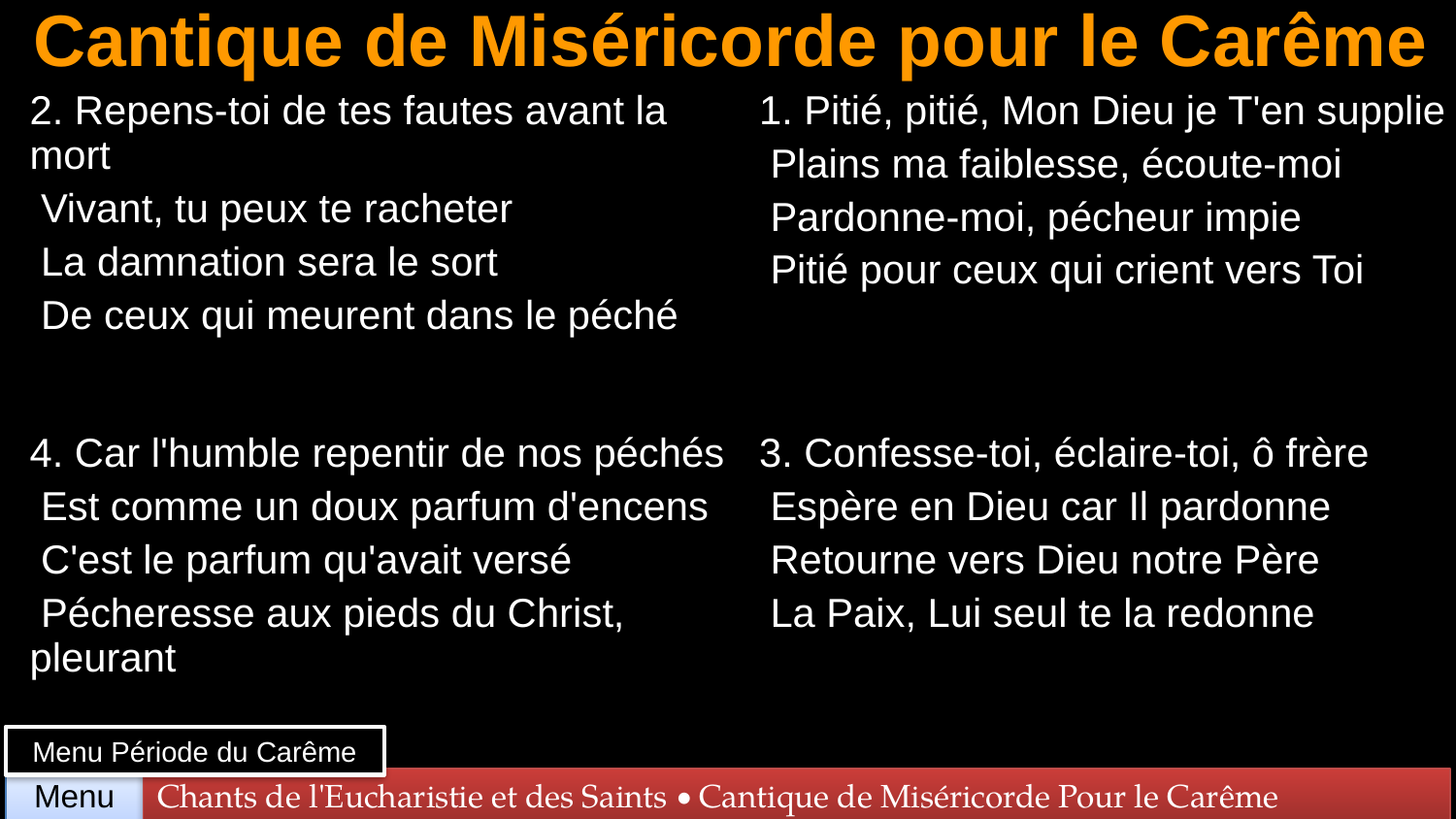

# Cantique de Miséricorde pour le Carême
| 2. Repens-toi de tes fautes avant la mort Vivant, tu peux te racheter La damnation sera le sort De ceux qui meurent dans le péché | 1. Pitié, pitié, Mon Dieu je T'en supplie Plains ma faiblesse, écoute-moi Pardonne-moi, pécheur impie Pitié pour ceux qui crient vers Toi |
| --- | --- |
| 4. Car l'humble repentir de nos péchés Est comme un doux parfum d'encens C'est le parfum qu'avait versé Pécheresse aux pieds du Christ, pleurant | 3. Confesse-toi, éclaire-toi, ô frère Espère en Dieu car Il pardonne Retourne vers Dieu notre Père La Paix, Lui seul te la redonne |

Menu Période du Carême
Chants de l'Eucharistie et des Saints • Cantique de Miséricorde Pour le Carême
Menu